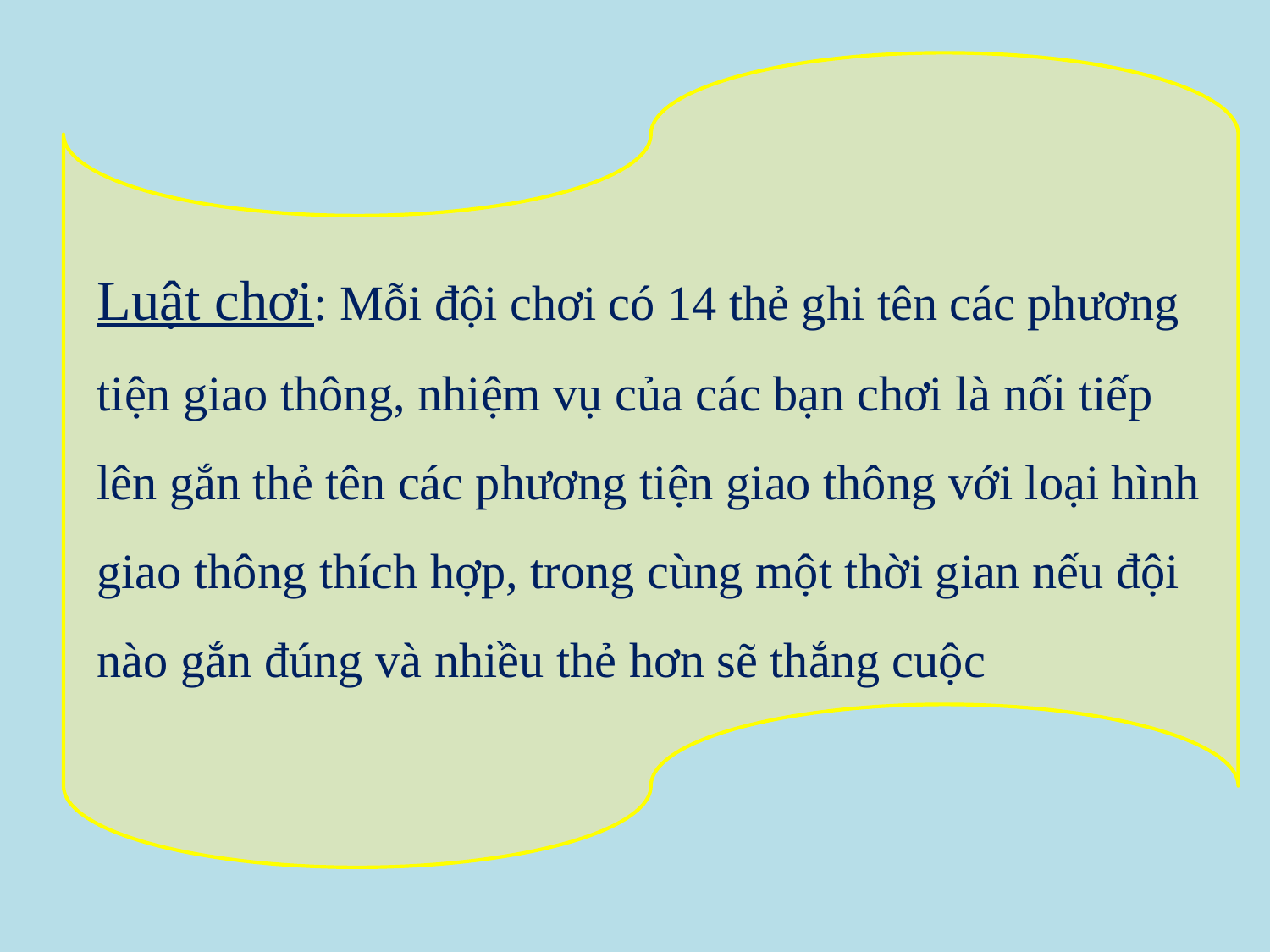

Luật chơi: Mỗi đội chơi có 14 thẻ ghi tên các phương tiện giao thông, nhiệm vụ của các bạn chơi là nối tiếp lên gắn thẻ tên các phương tiện giao thông với loại hình giao thông thích hợp, trong cùng một thời gian nếu đội nào gắn đúng và nhiều thẻ hơn sẽ thắng cuộc